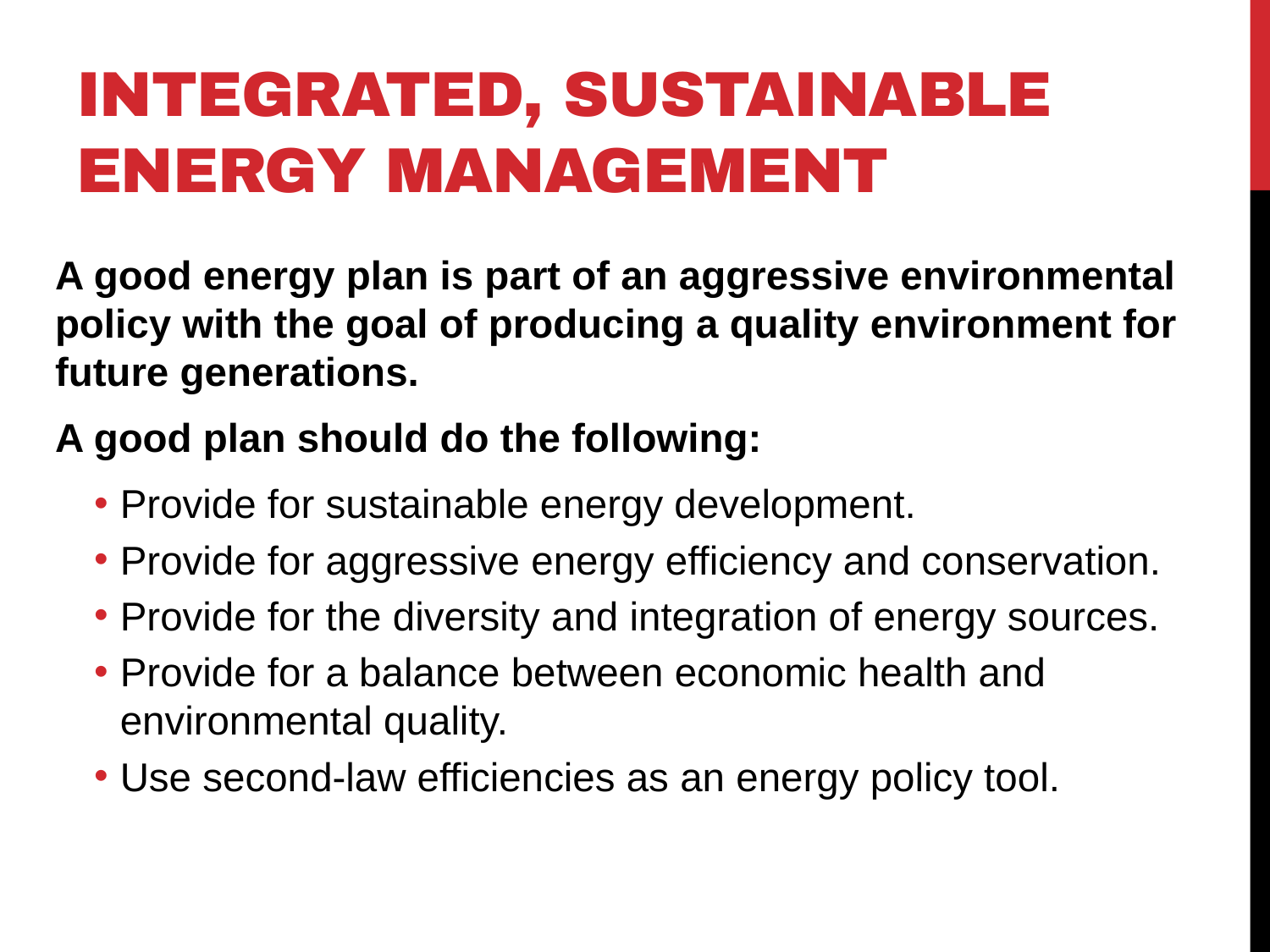

# Integrated, Sustainable energy management
A good energy plan is part of an aggressive environmental policy with the goal of producing a quality environment for future generations.
A good plan should do the following:
Provide for sustainable energy development.
Provide for aggressive energy efficiency and conservation.
Provide for the diversity and integration of energy sources.
Provide for a balance between economic health and environmental quality.
Use second-law efficiencies as an energy policy tool.